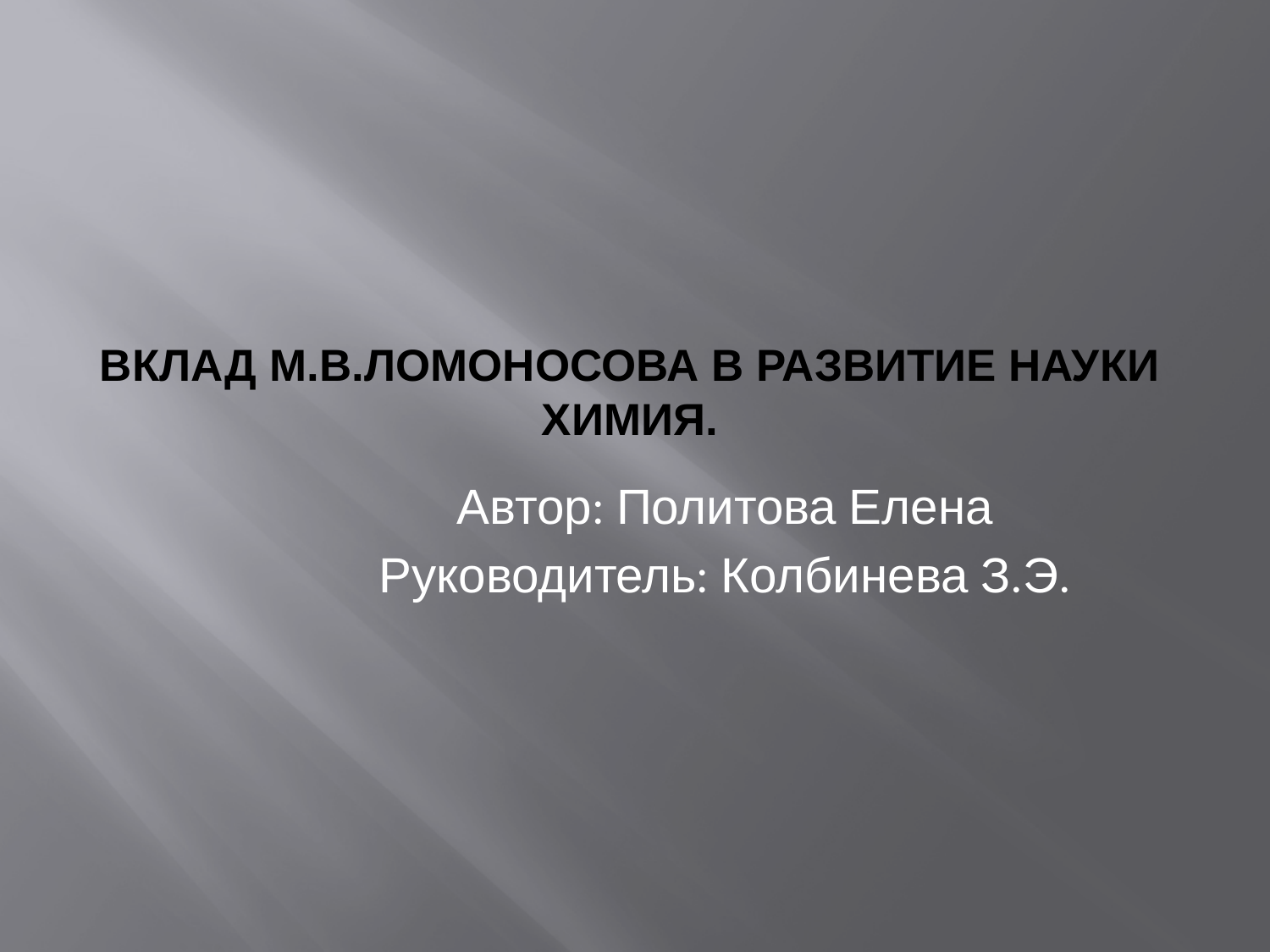

# Вклад М.В.Ломоносова в развитие науки химия.
Автор: Политова Елена
Руководитель: Колбинева З.Э.